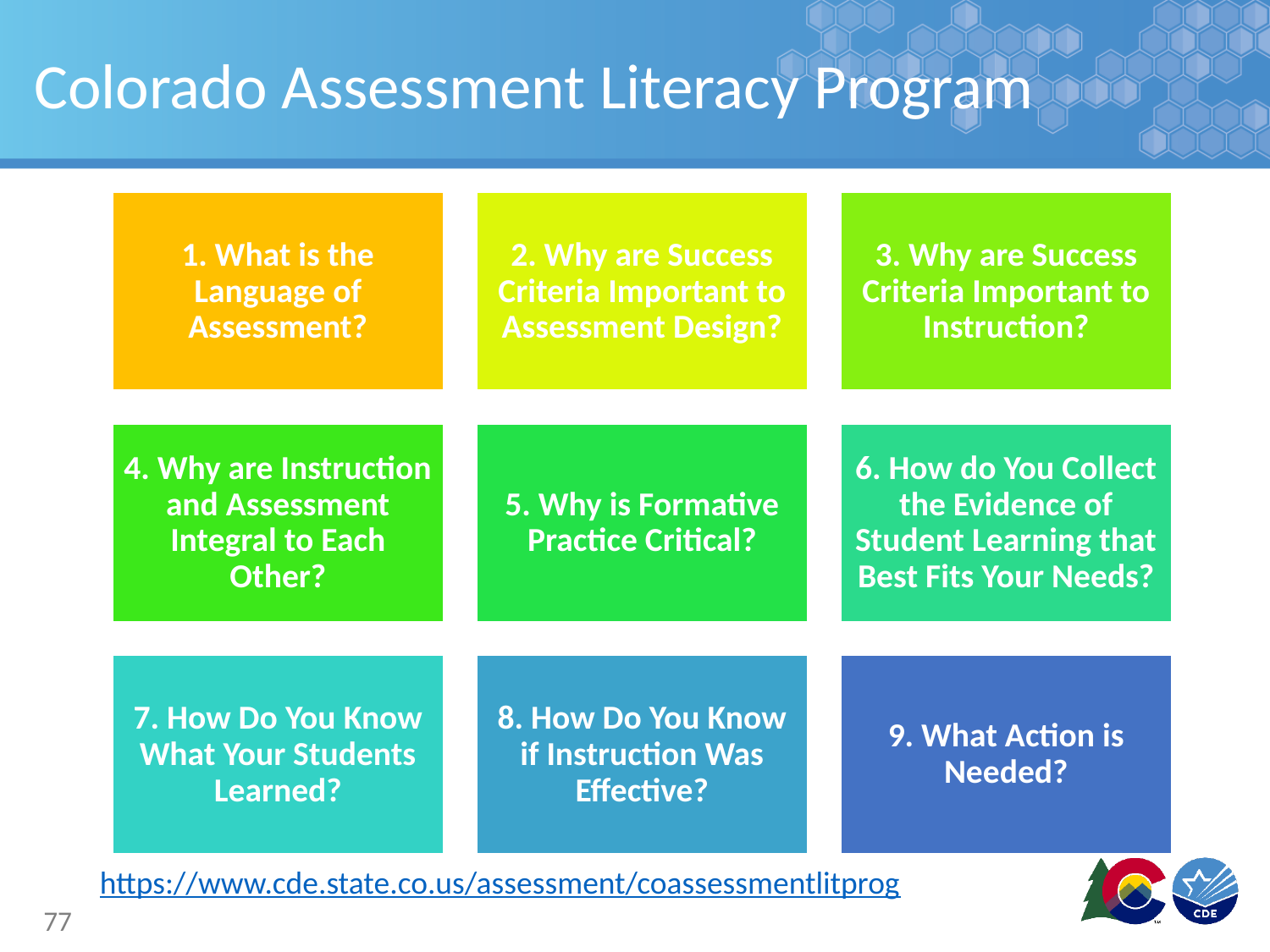

# Colorado Assessment Literacy Program
1. What is the Language of Assessment?
2. Why are Success Criteria Important to Assessment Design?
3. Why are Success Criteria Important to Instruction?
4. Why are Instruction and Assessment Integral to Each Other?
5. Why is Formative Practice Critical?
6. How do You Collect the Evidence of Student Learning that Best Fits Your Needs?
7. How Do You Know What Your Students Learned?
8. How Do You Know if Instruction Was Effective?
9. What Action is Needed?
https://www.cde.state.co.us/assessment/coassessmentlitprog
77